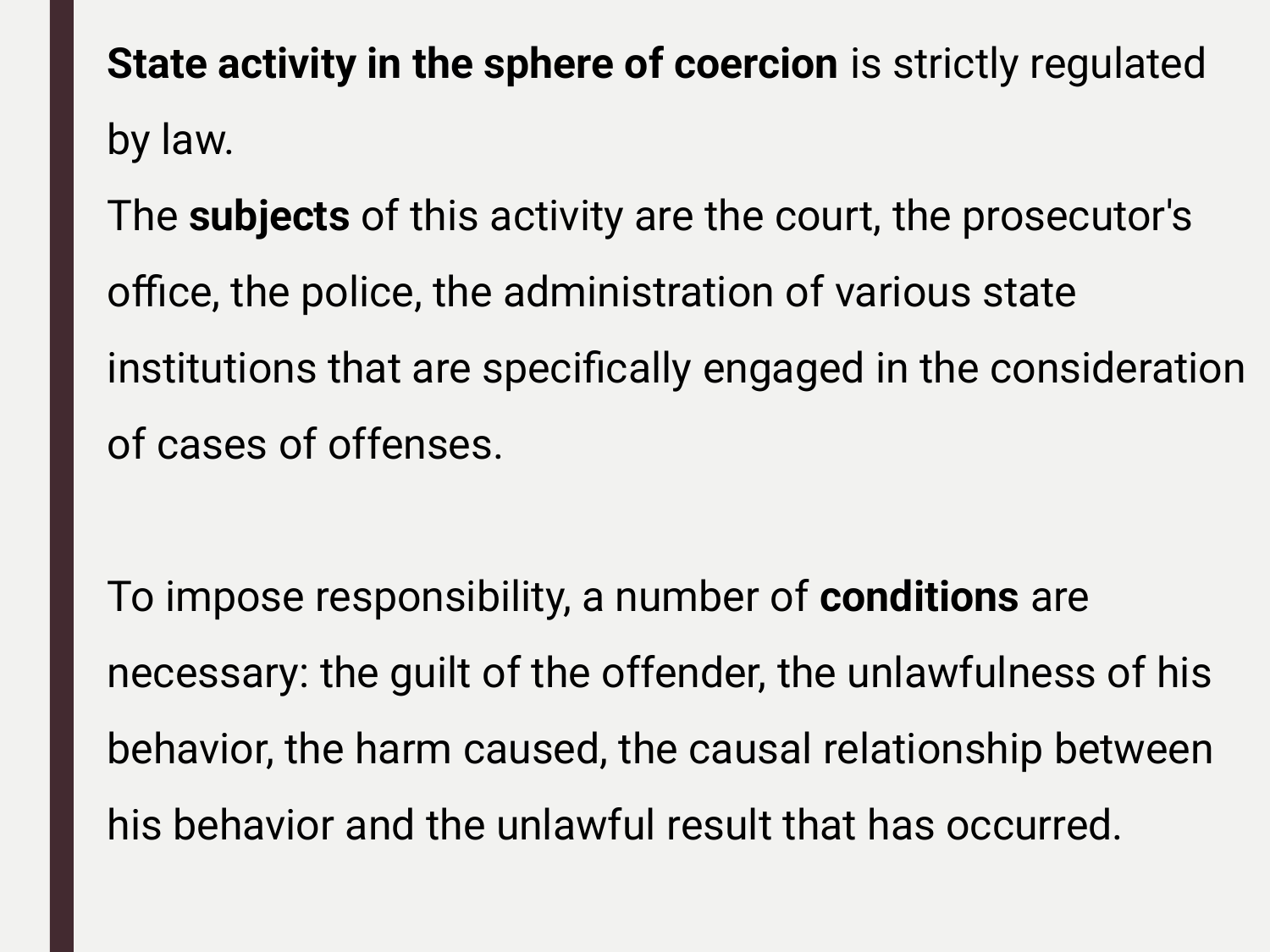

State activity in the sphere of coercion is strictly regulated by law.
The subjects of this activity are the court, the prosecutor's office, the police, the administration of various state institutions that are specifically engaged in the consideration of cases of offenses.

To impose responsibility, a number of conditions are necessary: ​​the guilt of the offender, the unlawfulness of his behavior, the harm caused, the causal relationship between his behavior and the unlawful result that has occurred.